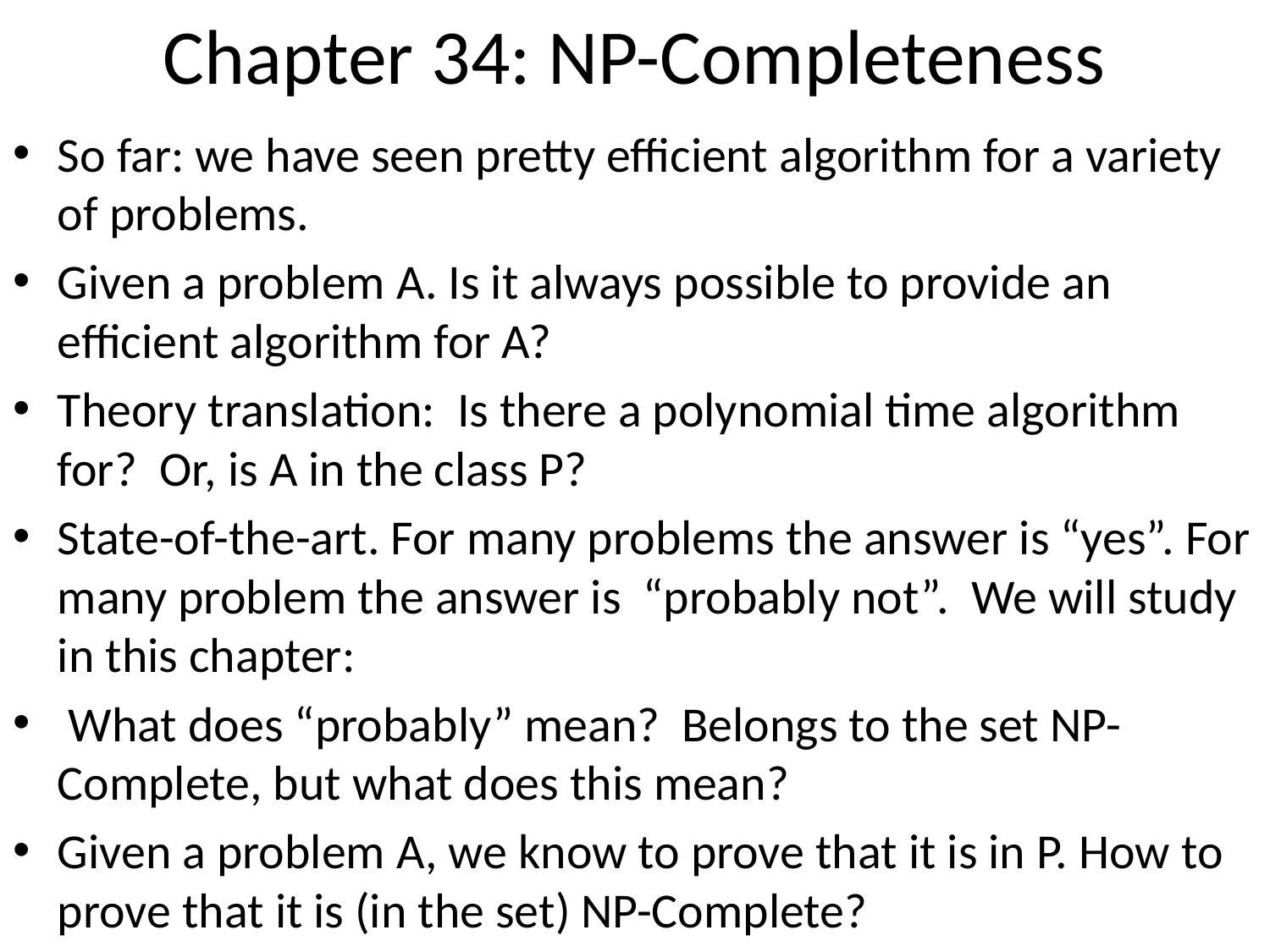

# Chapter 34: NP-Completeness
So far: we have seen pretty efficient algorithm for a variety of problems.
Given a problem A. Is it always possible to provide an efficient algorithm for A?
Theory translation:  Is there a polynomial time algorithm for?  Or, is A in the class P?
State-of-the-art. For many problems the answer is “yes”. For many problem the answer is  “probably not”.  We will study in this chapter:
 What does “probably” mean?  Belongs to the set NP-Complete, but what does this mean?
Given a problem A, we know to prove that it is in P. How to prove that it is (in the set) NP-Complete?